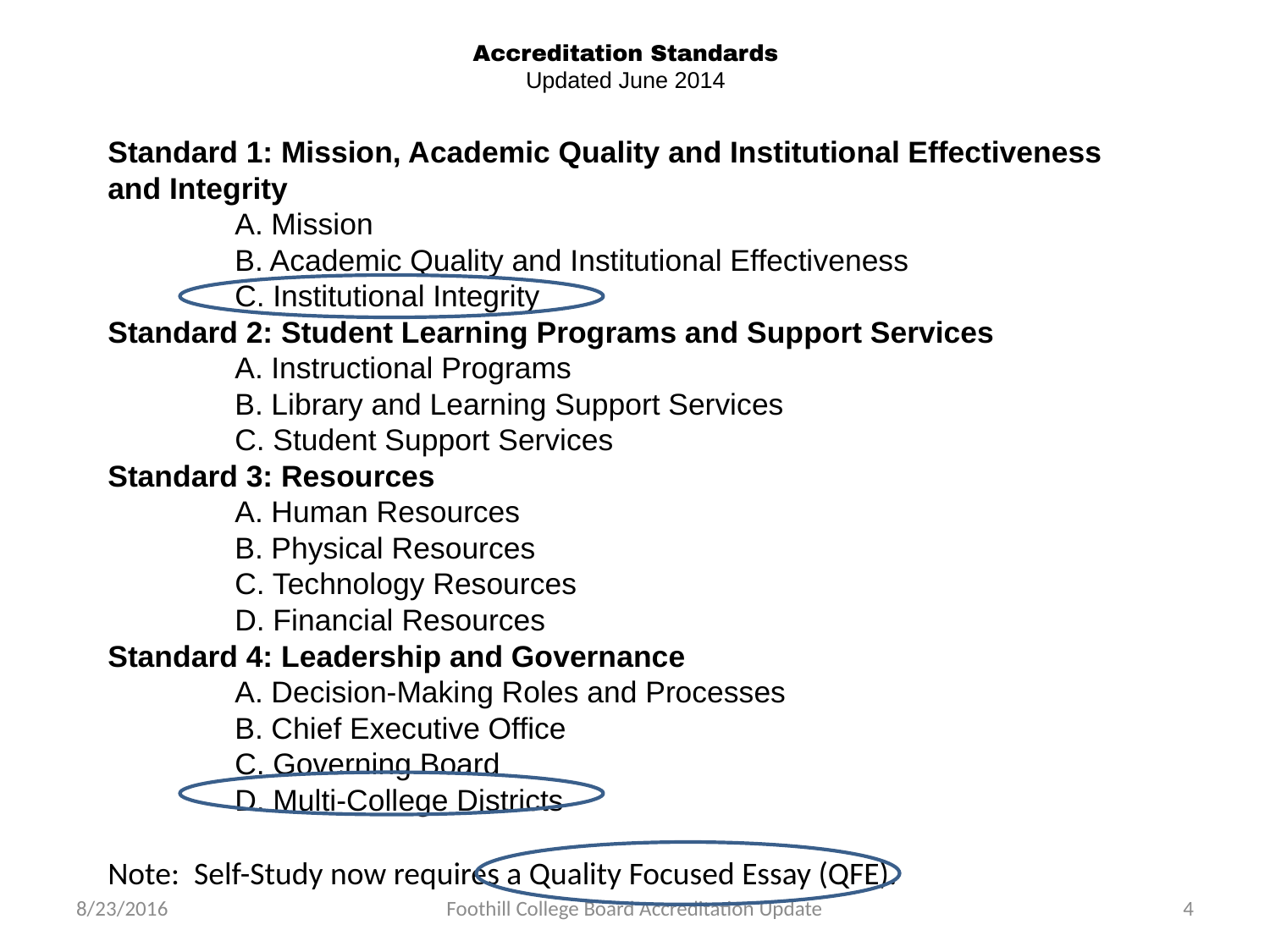

# Accreditation Standards Updated June 2014
Standard 1: Mission, Academic Quality and Institutional Effectiveness and Integrity
	A. Mission
	B. Academic Quality and Institutional Effectiveness
	C. Institutional Integrity
Standard 2: Student Learning Programs and Support Services
	A. Instructional Programs
	B. Library and Learning Support Services
	C. Student Support Services
Standard 3: Resources
	A. Human Resources
	B. Physical Resources
	C. Technology Resources
	D. Financial Resources
Standard 4: Leadership and Governance
	A. Decision-Making Roles and Processes
	B. Chief Executive Office
	C. Governing Board
	D. Multi-College Districts

Note:  Self-Study now requires a Quality Focused Essay (QFE).

8/23/2016
Foothill College Board Accreditation Update
4